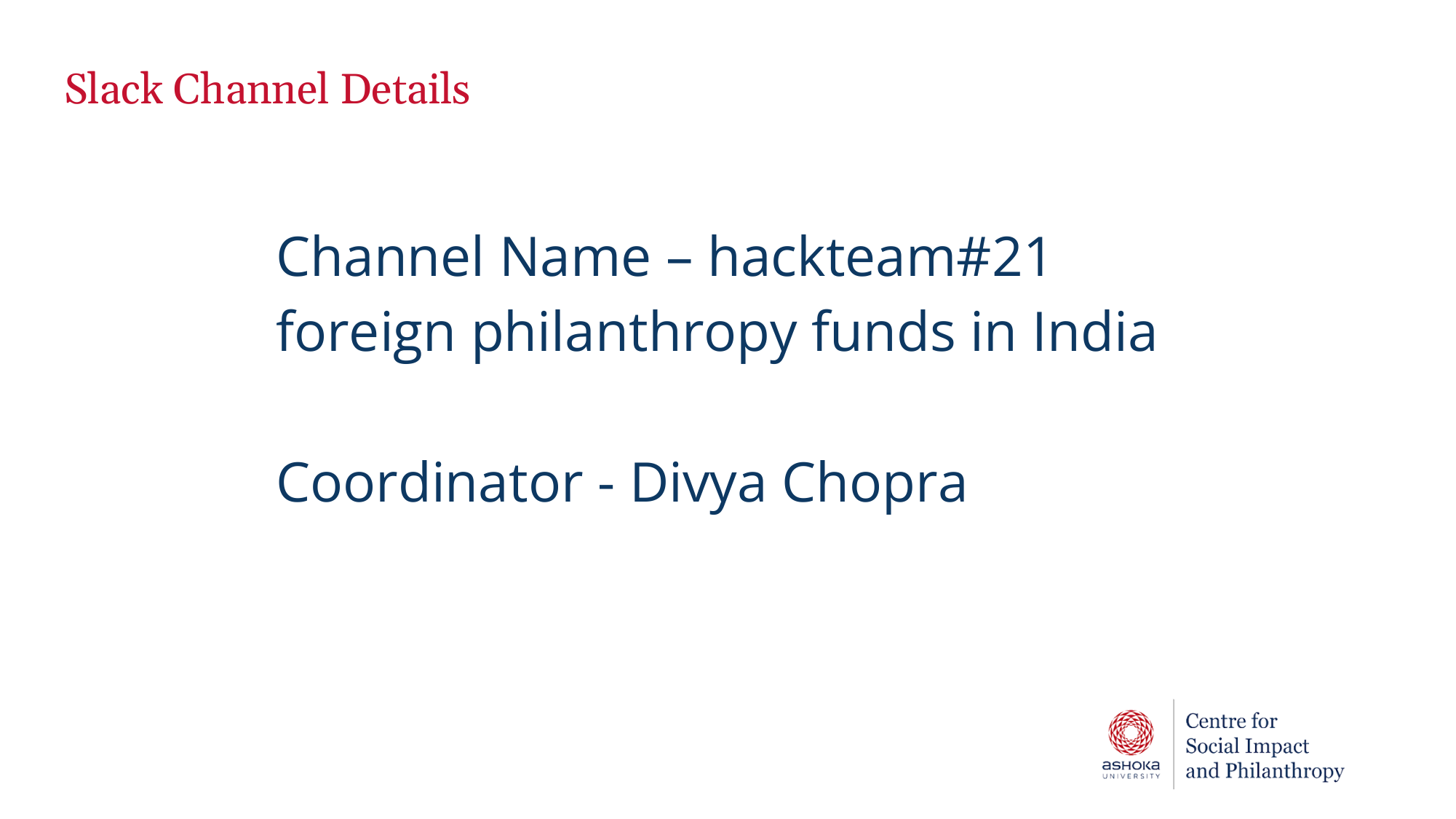

# Slack Channel Details
Channel Name – hackteam#21 foreign philanthropy funds in India

Coordinator - Divya Chopra